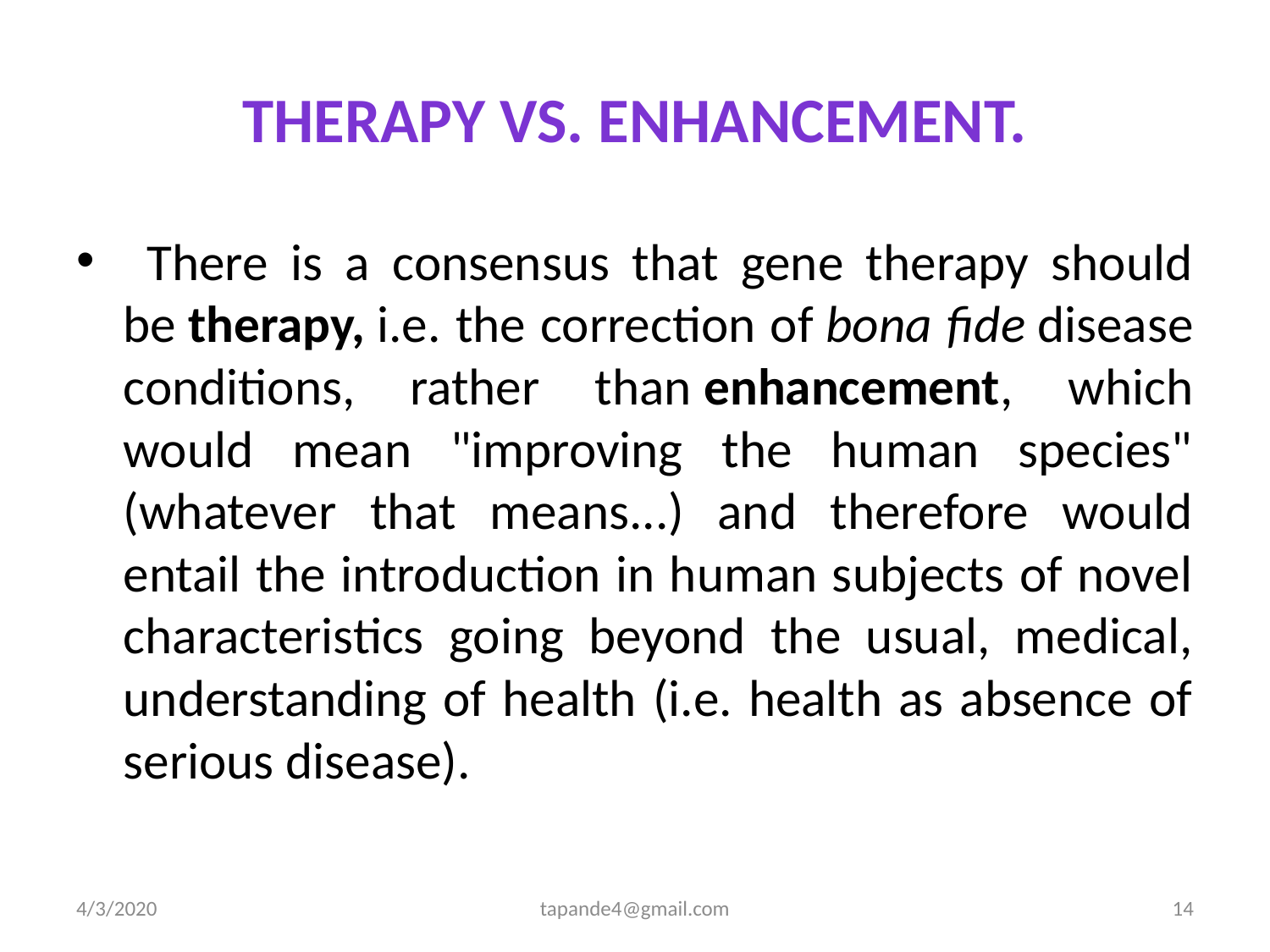

# Therapy vs. enhancement.
  There is a consensus that gene therapy should be therapy, i.e. the correction of bona fide disease conditions, rather than enhancement, which would mean "improving the human species" (whatever that means...) and therefore would entail the introduction in human subjects of novel characteristics going beyond the usual, medical, understanding of health (i.e. health as absence of serious disease).

4/3/2020
tapande4@gmail.com
14